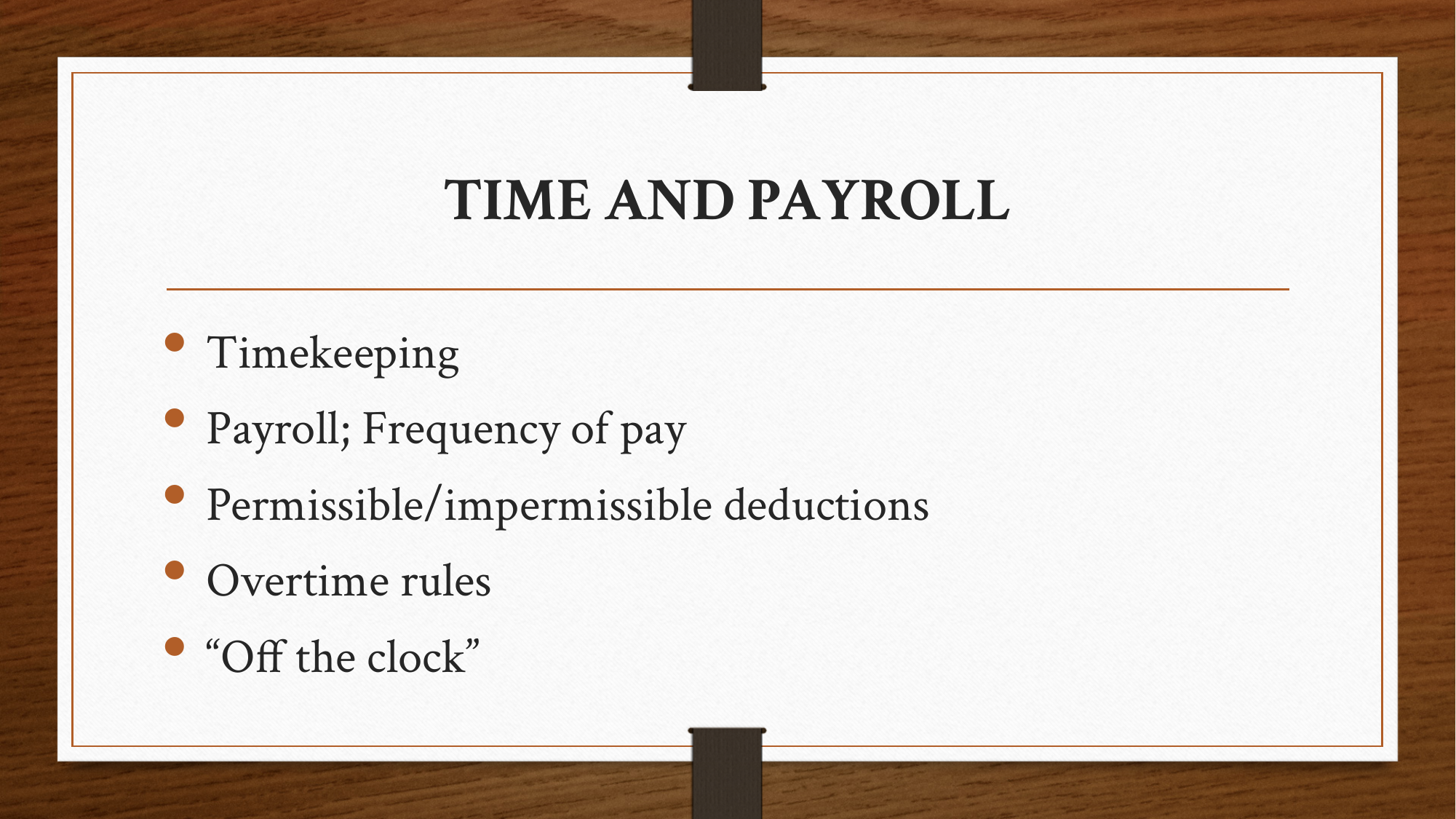

# TIME AND PAYROLL
Timekeeping
Payroll; Frequency of pay
Permissible/impermissible deductions
Overtime rules
“Off the clock”